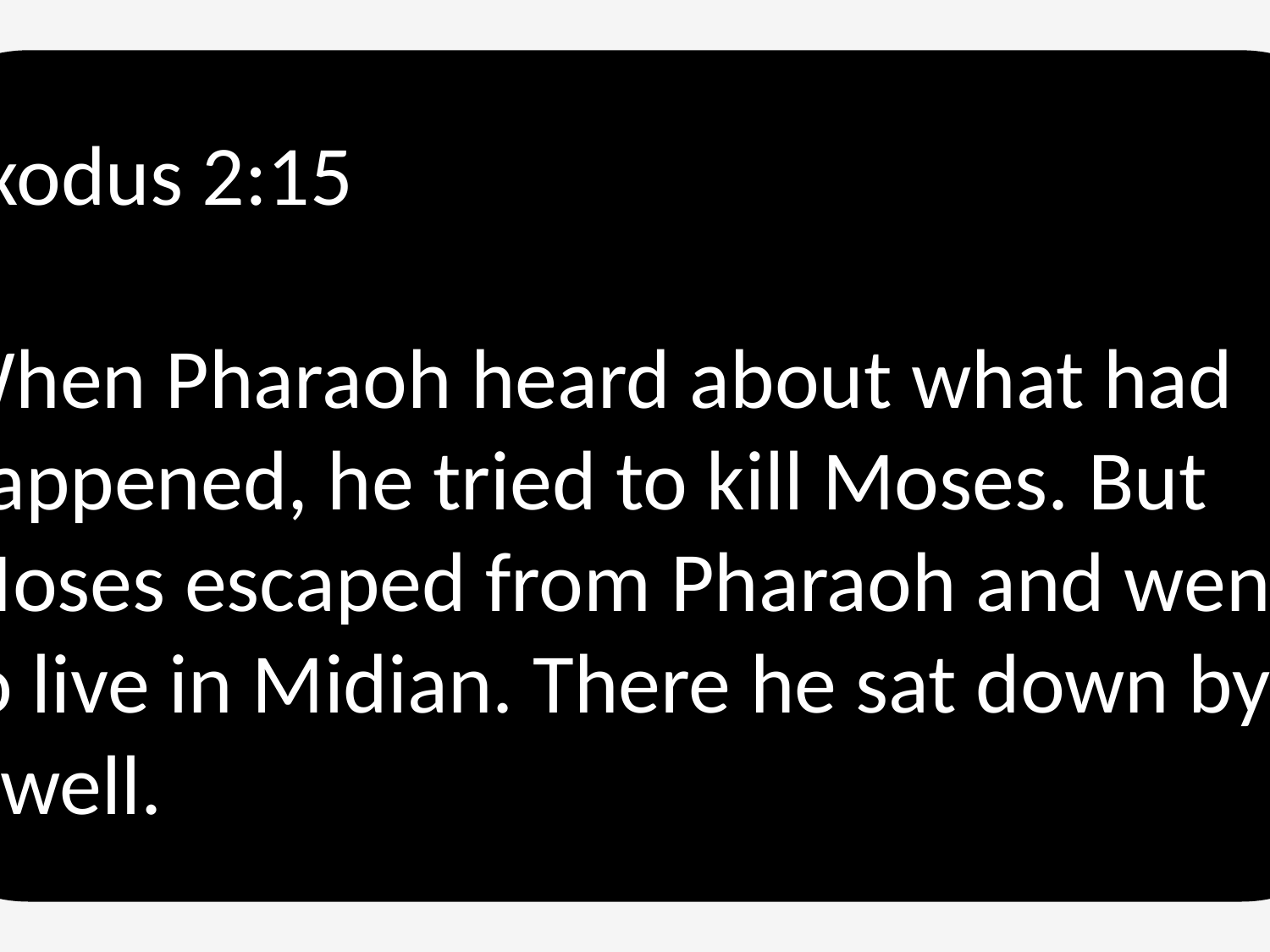

Exodus 2:15

When Pharaoh heard about what had happened, he tried to kill Moses. But Moses escaped from Pharaoh and went to live in Midian. There he sat down by a well.